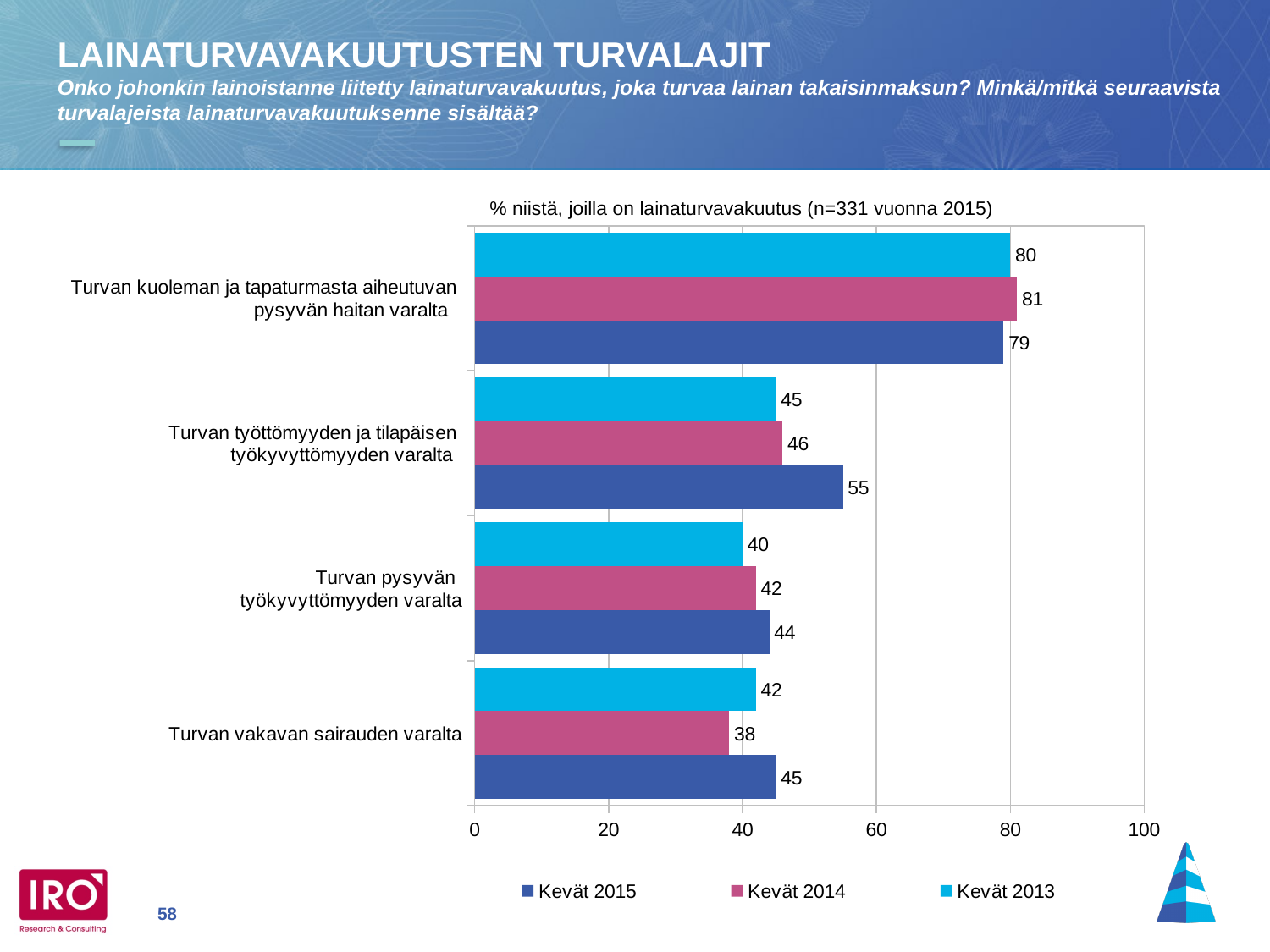

LAINATURVAVAKUUTUSTEN TURVALAJIT
Onko johonkin lainoistanne liitetty lainaturvavakuutus, joka turvaa lainan takaisinmaksun? Minkä/mitkä seuraavista turvalajeista lainaturvavakuutuksenne sisältää?
% niistä, joilla on lainaturvavakuutus (n=331 vuonna 2015)

### Chart

| Category | Kevät 2013 | Kevät 2014 | Kevät 2015 |
|---|---|---|---|
| Turvan kuoleman ja tapaturmasta aiheutuvan
                                pysyvän haitan varalta | 80.0 | 81.0 | 79.0 |
| Turvan työttömyyden ja tilapäisen
          työkyvyttömyyden varalta | 45.0 | 46.0 | 55.0 |
|               Turvan pysyvän
työkyvyttömyyden varalta | 40.0 | 42.0 | 44.0 |
| Turvan vakavan sairauden varalta | 42.0 | 38.0 | 45.0 |